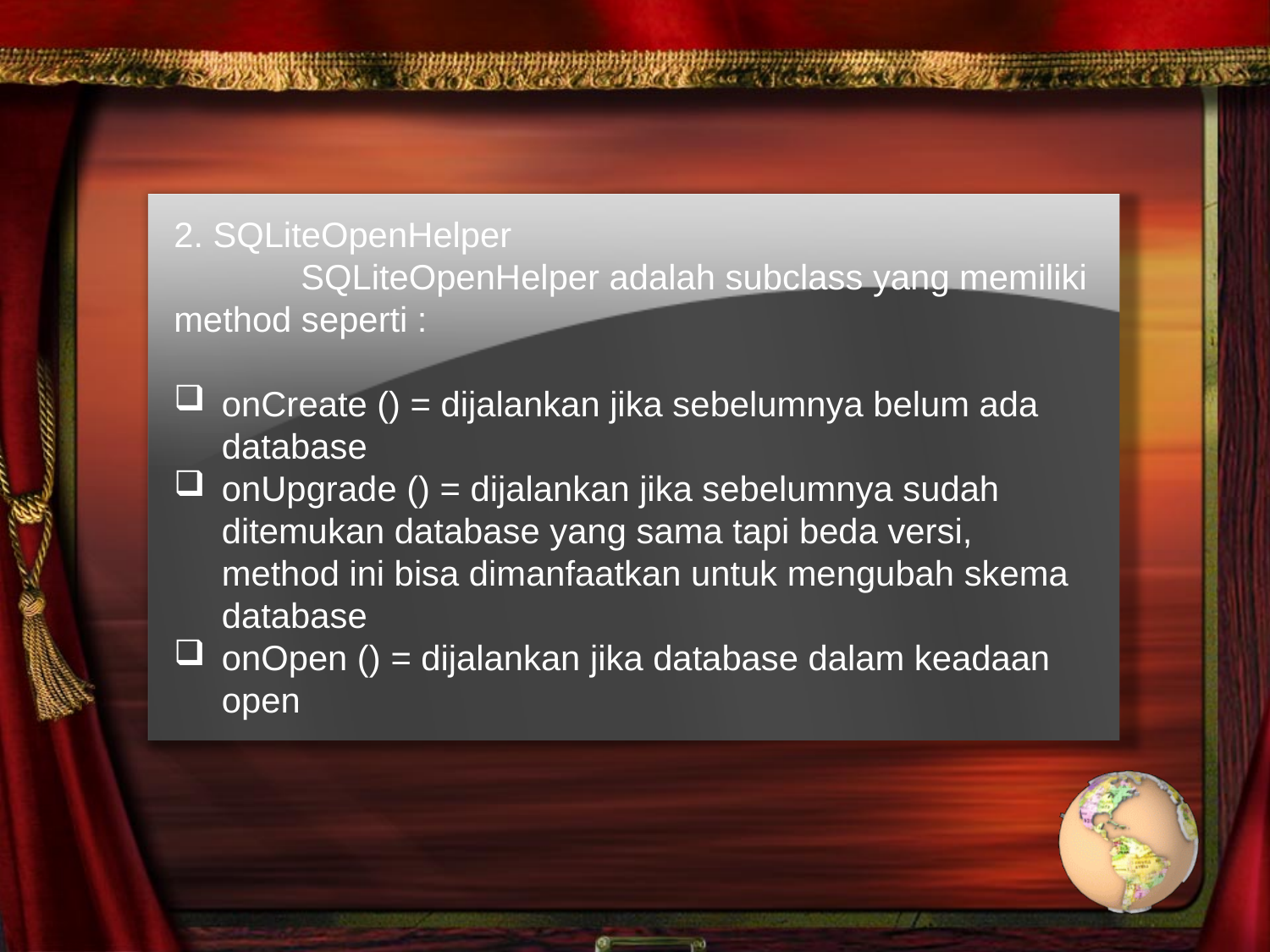

#
2. SQLiteOpenHelper
	SQLiteOpenHelper adalah subclass yang memiliki method seperti :

onCreate () = dijalankan jika sebelumnya belum ada database
onUpgrade () = dijalankan jika sebelumnya sudah ditemukan database yang sama tapi beda versi, method ini bisa dimanfaatkan untuk mengubah skema database
onOpen () = dijalankan jika database dalam keadaan open